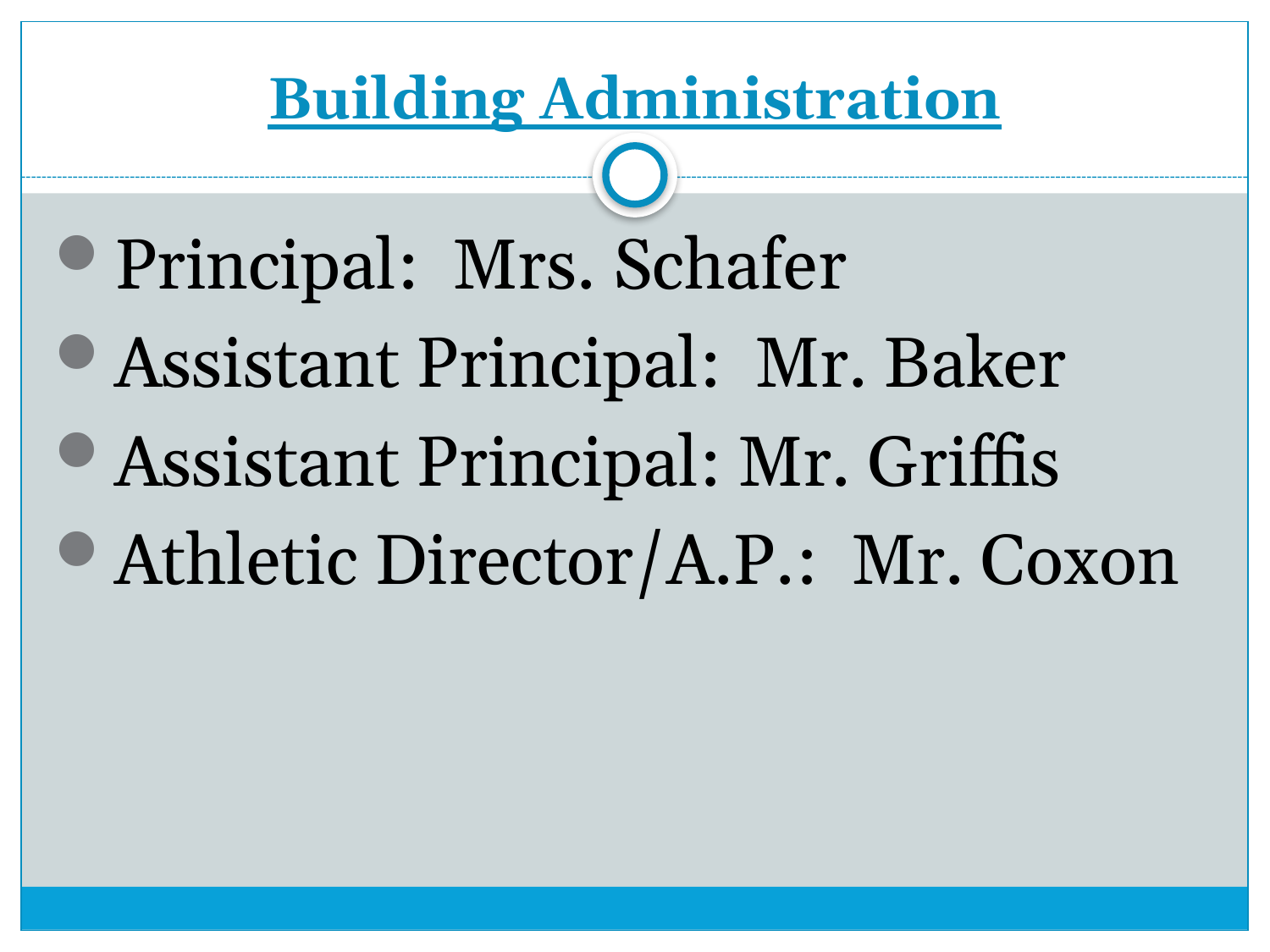

# Building Administration
Principal:  Mrs. Schafer
Assistant Principal:  Mr. Baker
Assistant Principal: Mr. Griffis
Athletic Director/A.P.:  Mr. Coxon